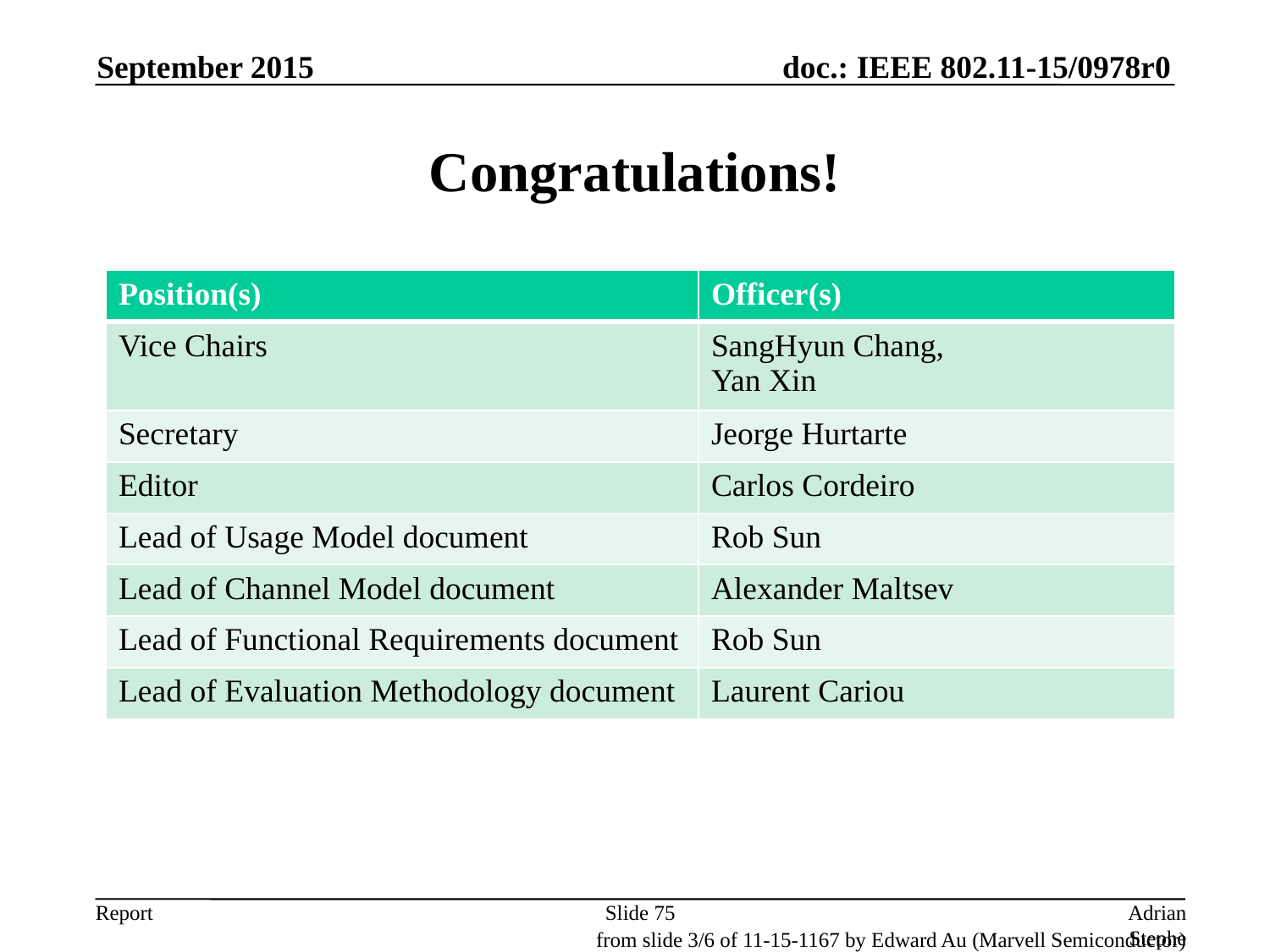

September 2015
# Congratulations!
| Position(s) | Officer(s) |
| --- | --- |
| Vice Chairs | SangHyun Chang, Yan Xin |
| Secretary | Jeorge Hurtarte |
| Editor | Carlos Cordeiro |
| Lead of Usage Model document | Rob Sun |
| Lead of Channel Model document | Alexander Maltsev |
| Lead of Functional Requirements document | Rob Sun |
| Lead of Evaluation Methodology document | Laurent Cariou |
Slide 75
Adrian Stephens, Intel
from slide 3/6 of 11-15-1167 by Edward Au (Marvell Semiconductor)